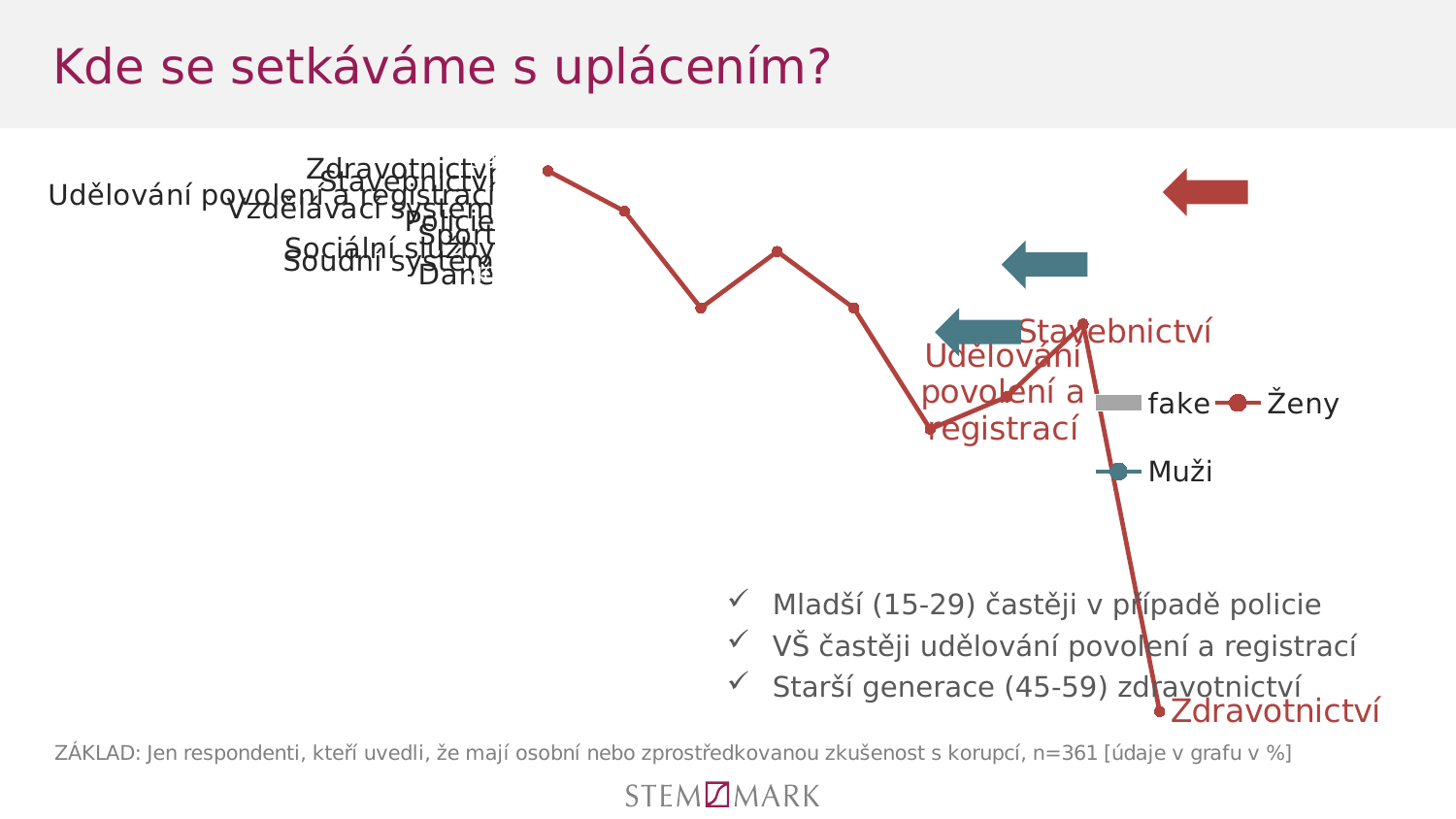

# Kde se setkáváme s uplácením?

### Chart

| Category | fake | Celkem | Muži | Ženy |
|---|---|---|---|---|
| Zdravotnictví | None | 33.795013850415515 | 9.0 | 9.0 |
| Stavebnictví | None | 22.160664819944596 | 8.0 | 8.0 |
| Udělování povolení a registrací | None | 21.60664819944598 | 7.0 | 7.0 |
| Vzdělávací systém | None | 18.282548476454295 | 6.0 | 6.0 |
| Policie | None | 13.573407202216067 | 5.0 | 5.0 |
| Sport | None | 9.97229916897507 | 4.0 | 4.0 |
| Sociální služby | None | 9.695290858725762 | 3.0 | 3.0 |
| Soudní systém | None | 5.8171745152354575 | 2.0 | 2.0 |
| Daně | None | 3.32409972299169 | 1.0 | 1.0 |

Mladší (15-29) častěji v případě policie
VŠ častěji udělování povolení a registrací
Starší generace (45-59) zdravotnictví